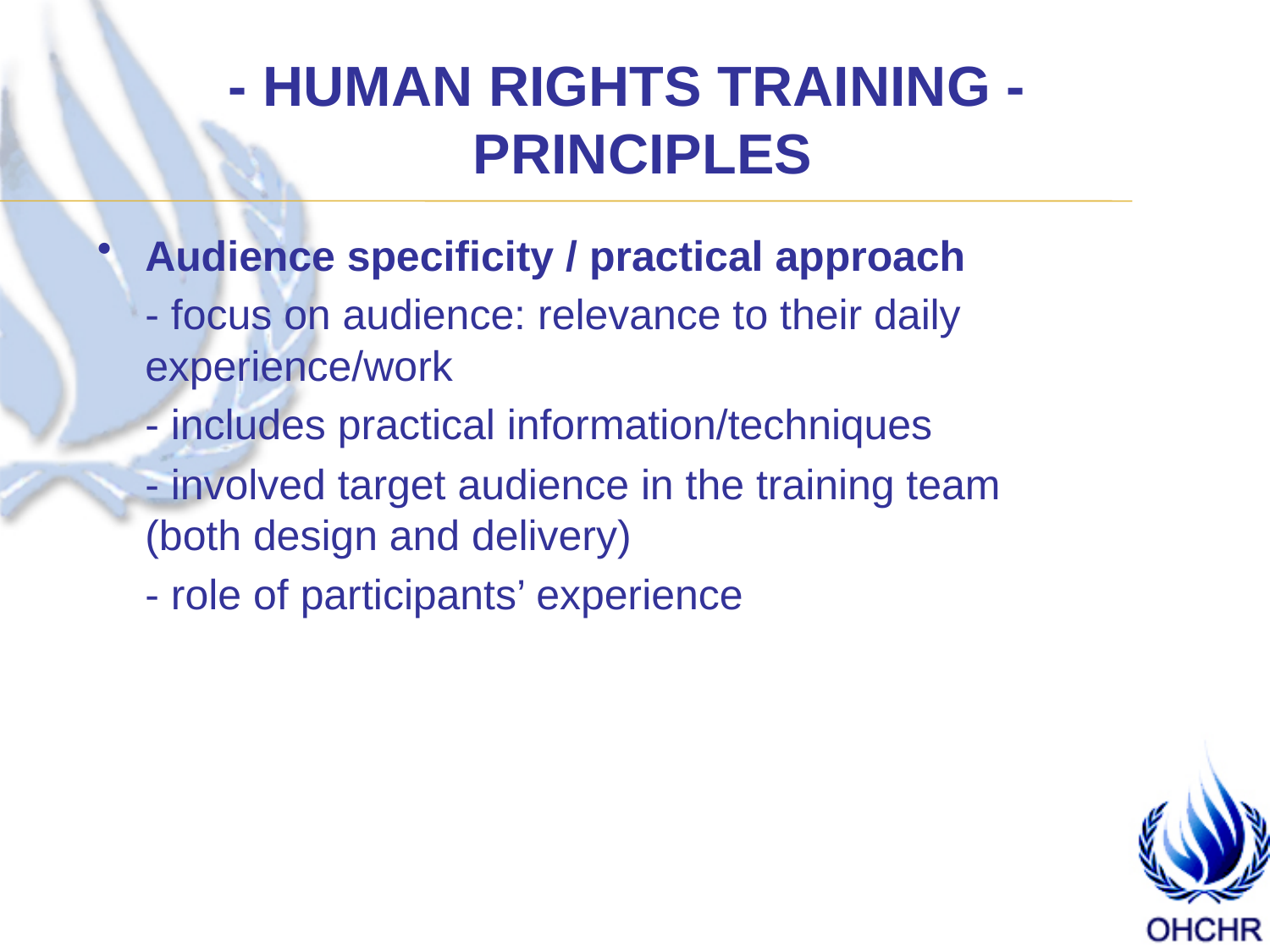

# - HUMAN RIGHTS TRAINING - PRINCIPLES
Audience specificity / practical approach
	- focus on audience: relevance to their daily experience/work
	- includes practical information/techniques
	- involved target audience in the training team (both design and delivery)
	- role of participants’ experience